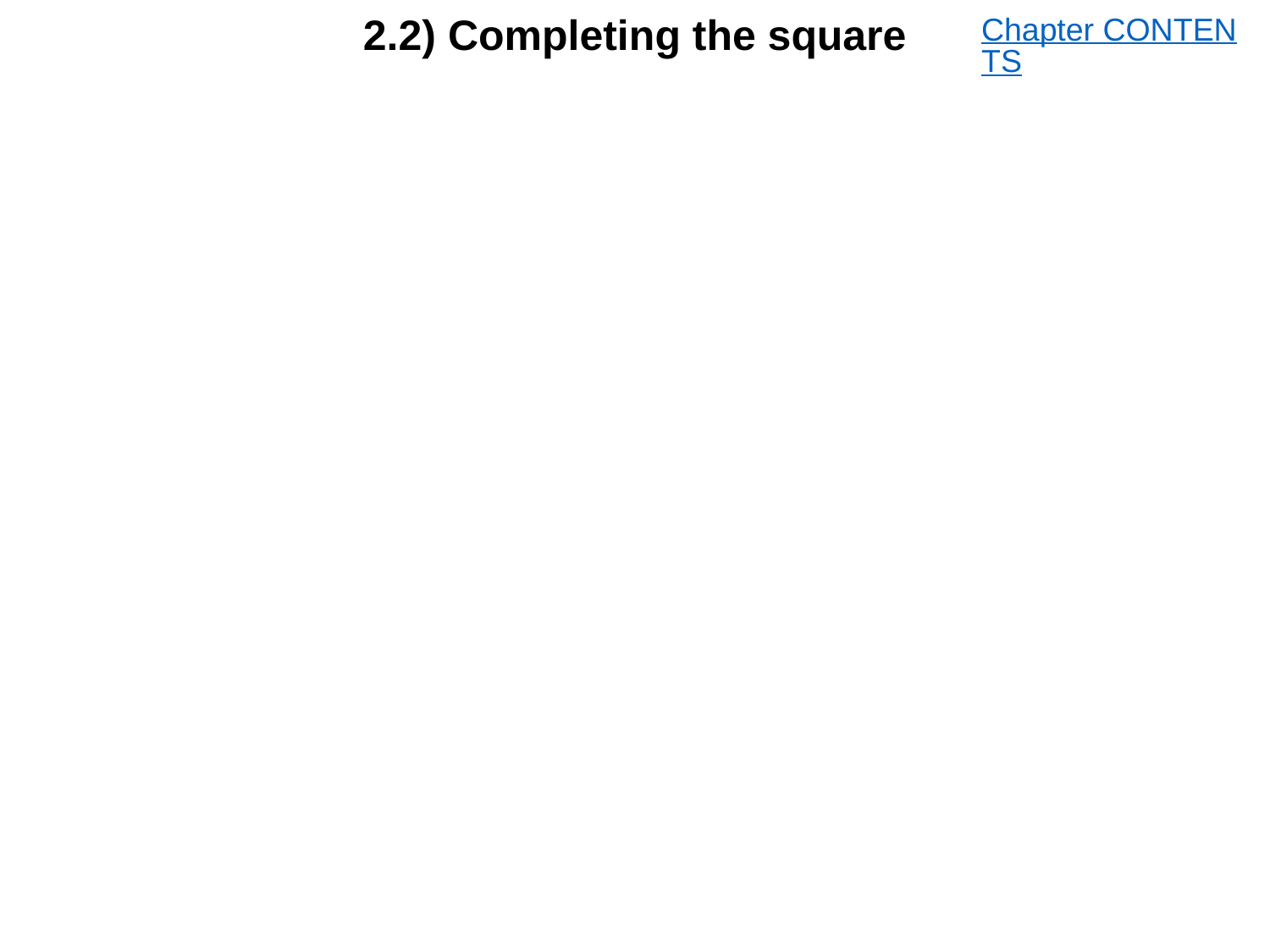

# 2.2) Completing the square
Chapter CONTENTS